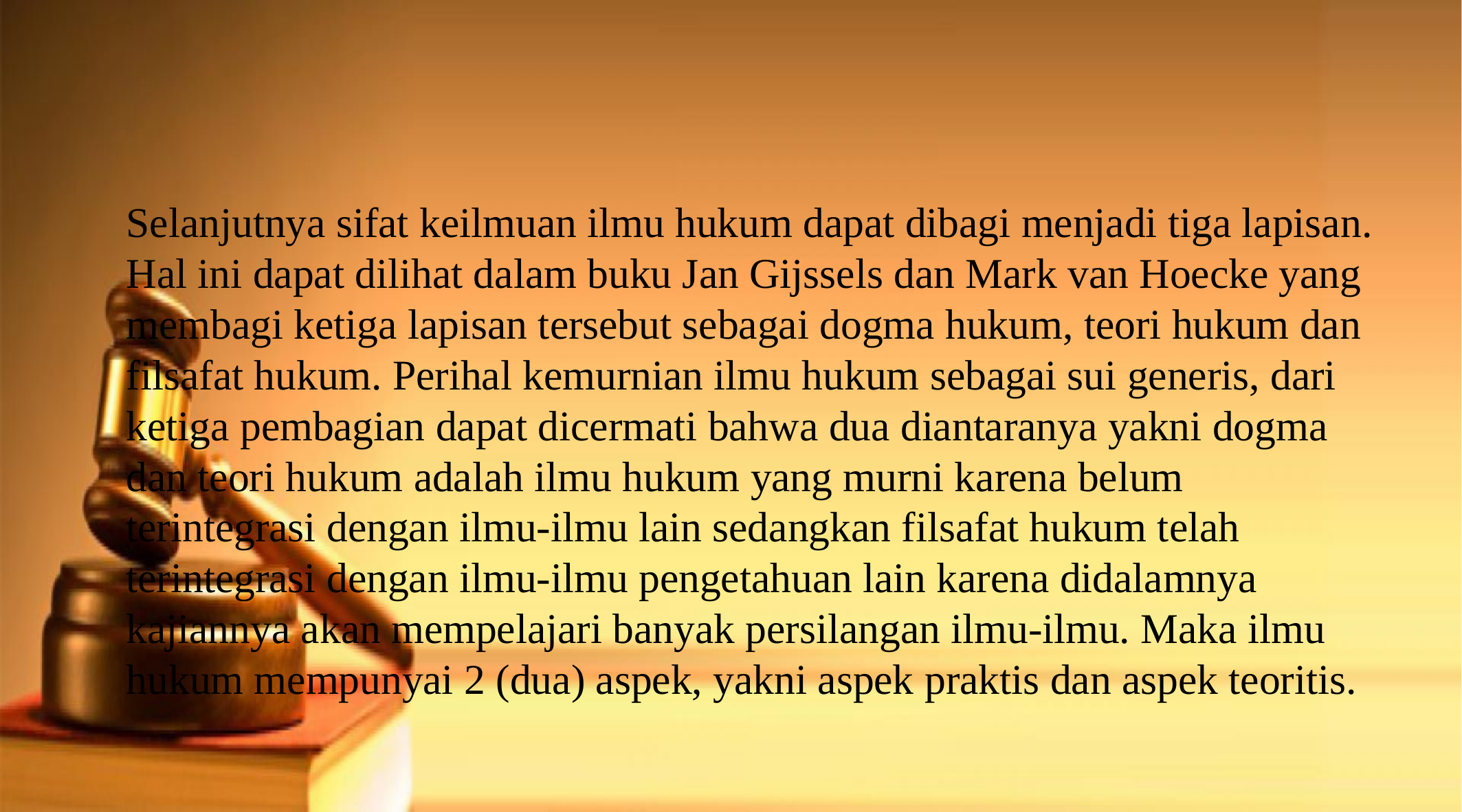

#
	Selanjutnya sifat keilmuan ilmu hukum dapat dibagi menjadi tiga lapisan. Hal ini dapat dilihat dalam buku Jan Gijssels dan Mark van Hoecke yang membagi ketiga lapisan tersebut sebagai dogma hukum, teori hukum dan filsafat hukum. Perihal kemurnian ilmu hukum sebagai sui generis, dari ketiga pembagian dapat dicermati bahwa dua diantaranya yakni dogma dan teori hukum adalah ilmu hukum yang murni karena belum terintegrasi dengan ilmu-ilmu lain sedangkan filsafat hukum telah terintegrasi dengan ilmu-ilmu pengetahuan lain karena didalamnya kajiannya akan mempelajari banyak persilangan ilmu-ilmu. Maka ilmu hukum mempunyai 2 (dua) aspek, yakni aspek praktis dan aspek teoritis.